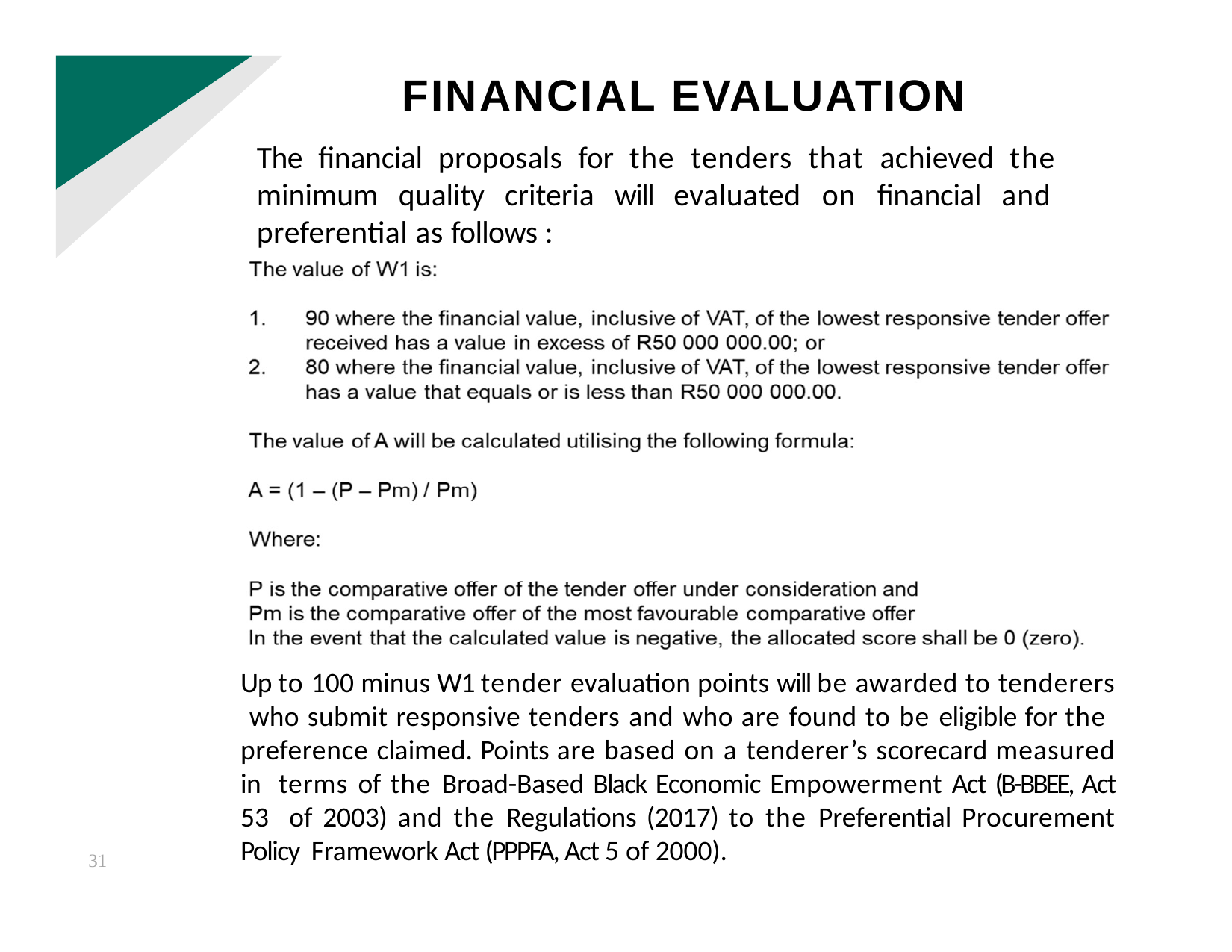

# FINANCIAL EVALUATION
The financial proposals for the tenders that achieved the  minimum quality criteria will evaluated on financial and  preferential as follows :

Up to 100 minus W1 tender evaluation points will be awarded to tenderers  who submit responsive tenders and who are found to be eligible for the  preference claimed. Points are based on a tenderer’s scorecard measured in  terms of the Broad-Based Black Economic Empowerment Act (B-BBEE, Act 53  of 2003) and the Regulations (2017) to the Preferential Procurement Policy  Framework Act (PPPFA, Act 5 of 2000).
31